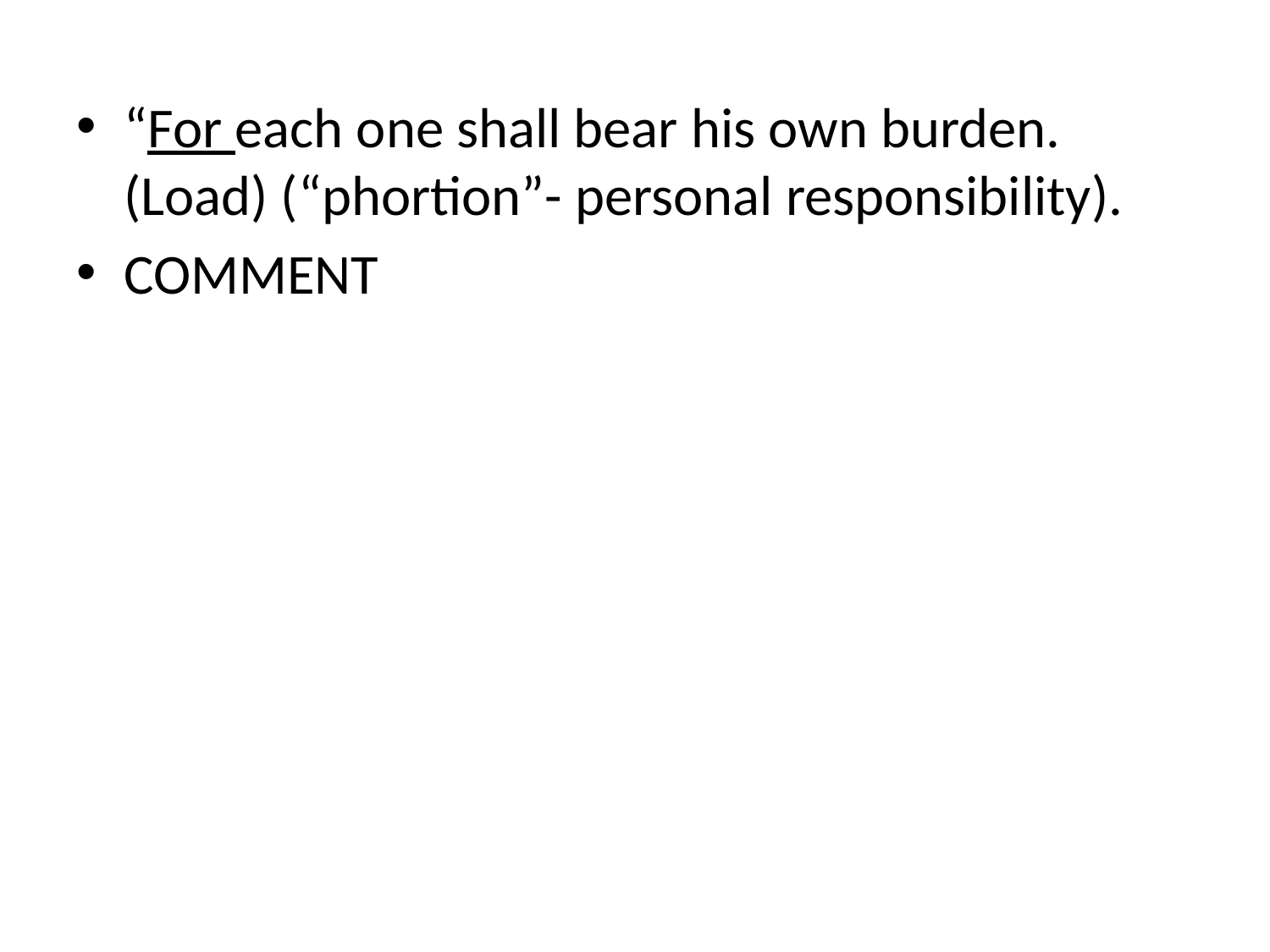

#
“For each one shall bear his own burden. (Load) (“phortion”- personal responsibility).
COMMENT